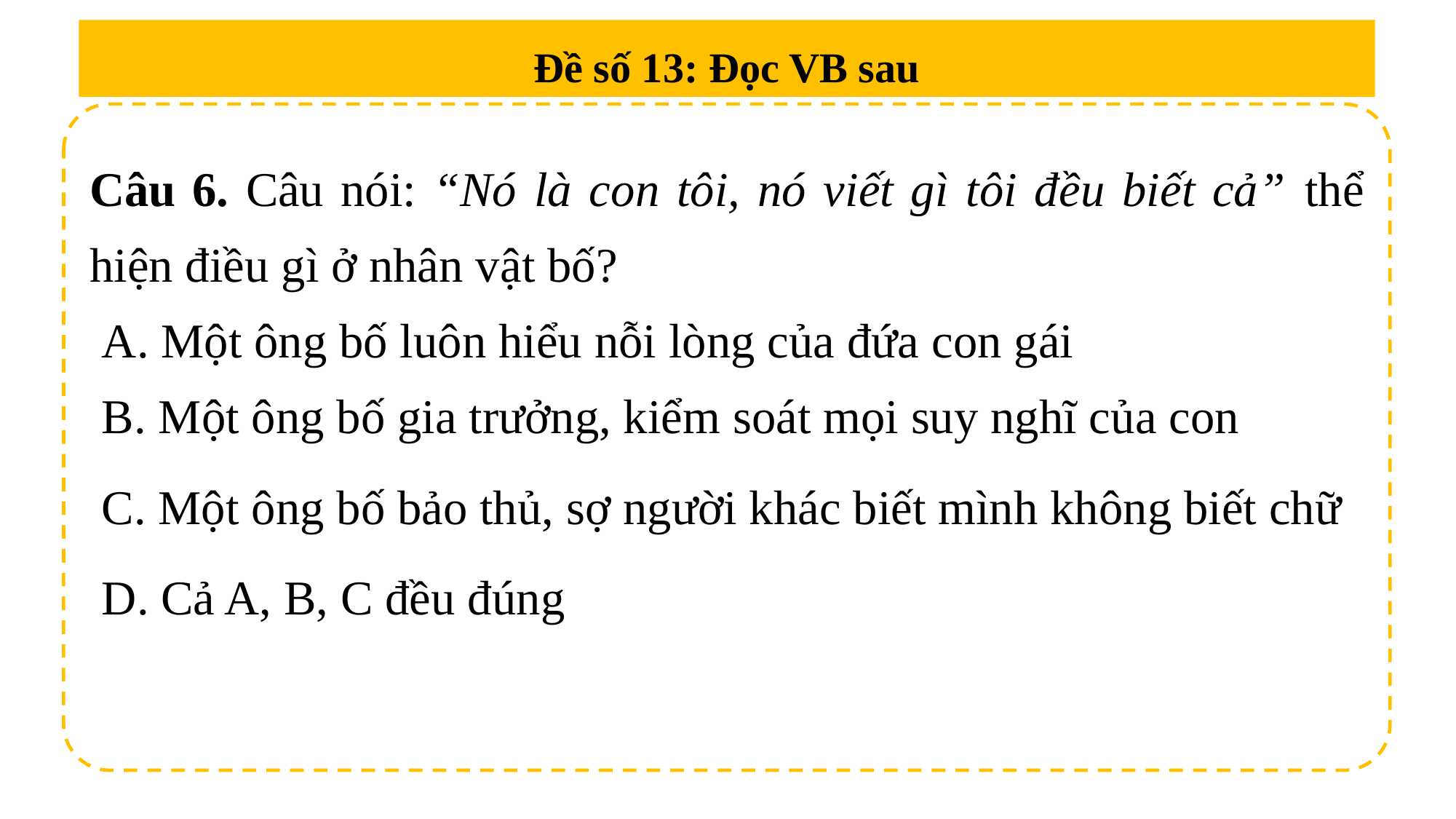

Đề số 13: Đọc VB sau

Câu 6. Câu nói: “Nó là con tôi, nó viết gì tôi đều biết cả” thể hiện điều gì ở nhân vật bố?
 A. Một ông bố luôn hiểu nỗi lòng của đứa con gái
 B. Một ông bố gia trưởng, kiểm soát mọi suy nghĩ của con
 C. Một ông bố bảo thủ, sợ người khác biết mình không biết chữ
 D. Cả A, B, C đều đúng